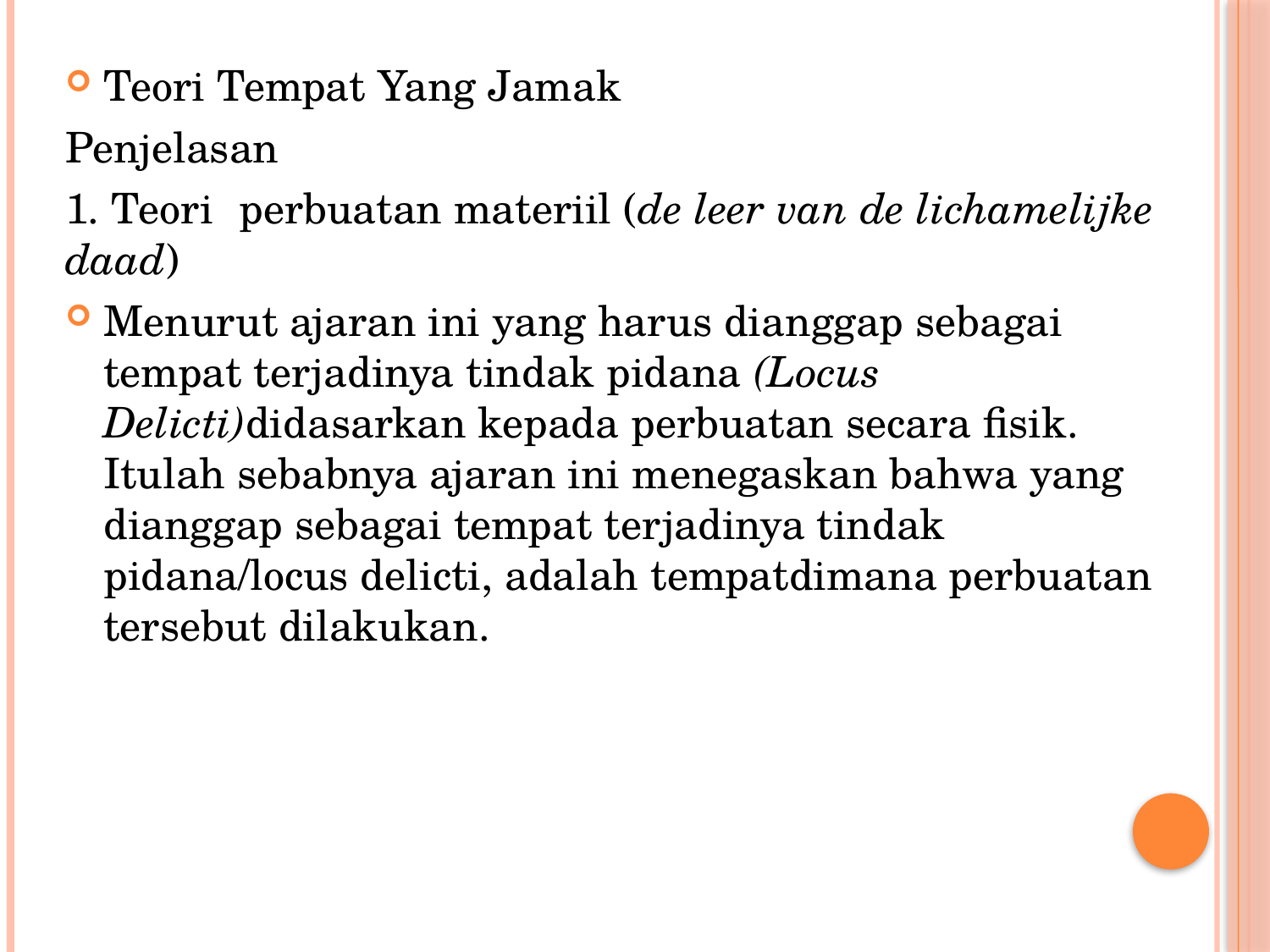

Teori Tempat Yang Jamak
Penjelasan
1. Teori  perbuatan materiil (de leer van de lichamelijke daad)
Menurut ajaran ini yang harus dianggap sebagai tempat terjadinya tindak pidana (Locus Delicti)didasarkan kepada perbuatan secara fisik. Itulah sebabnya ajaran ini menegaskan bahwa yang dianggap sebagai tempat terjadinya tindak pidana/locus delicti, adalah tempatdimana perbuatan tersebut dilakukan.